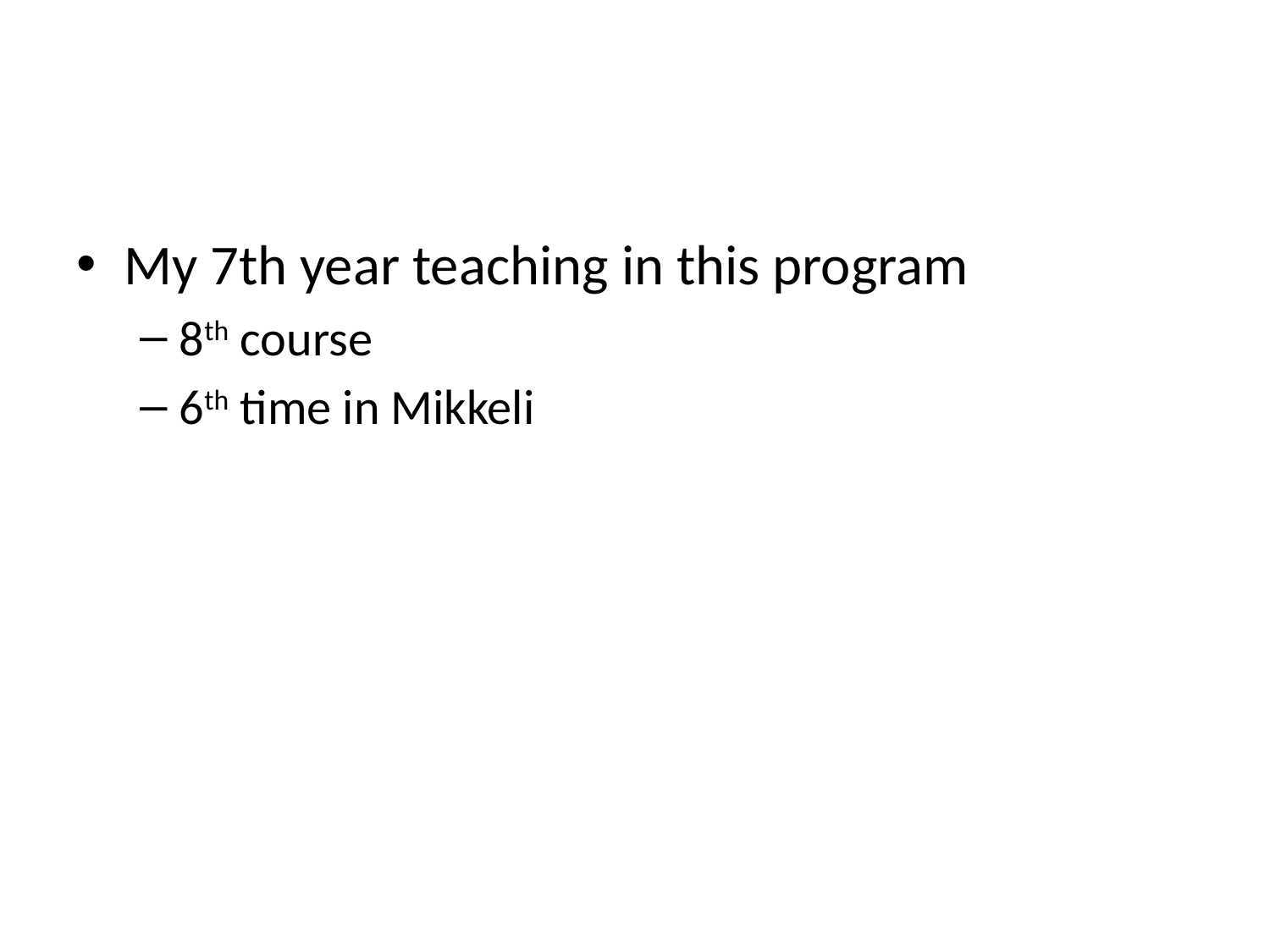

#
My 7th year teaching in this program
8th course
6th time in Mikkeli